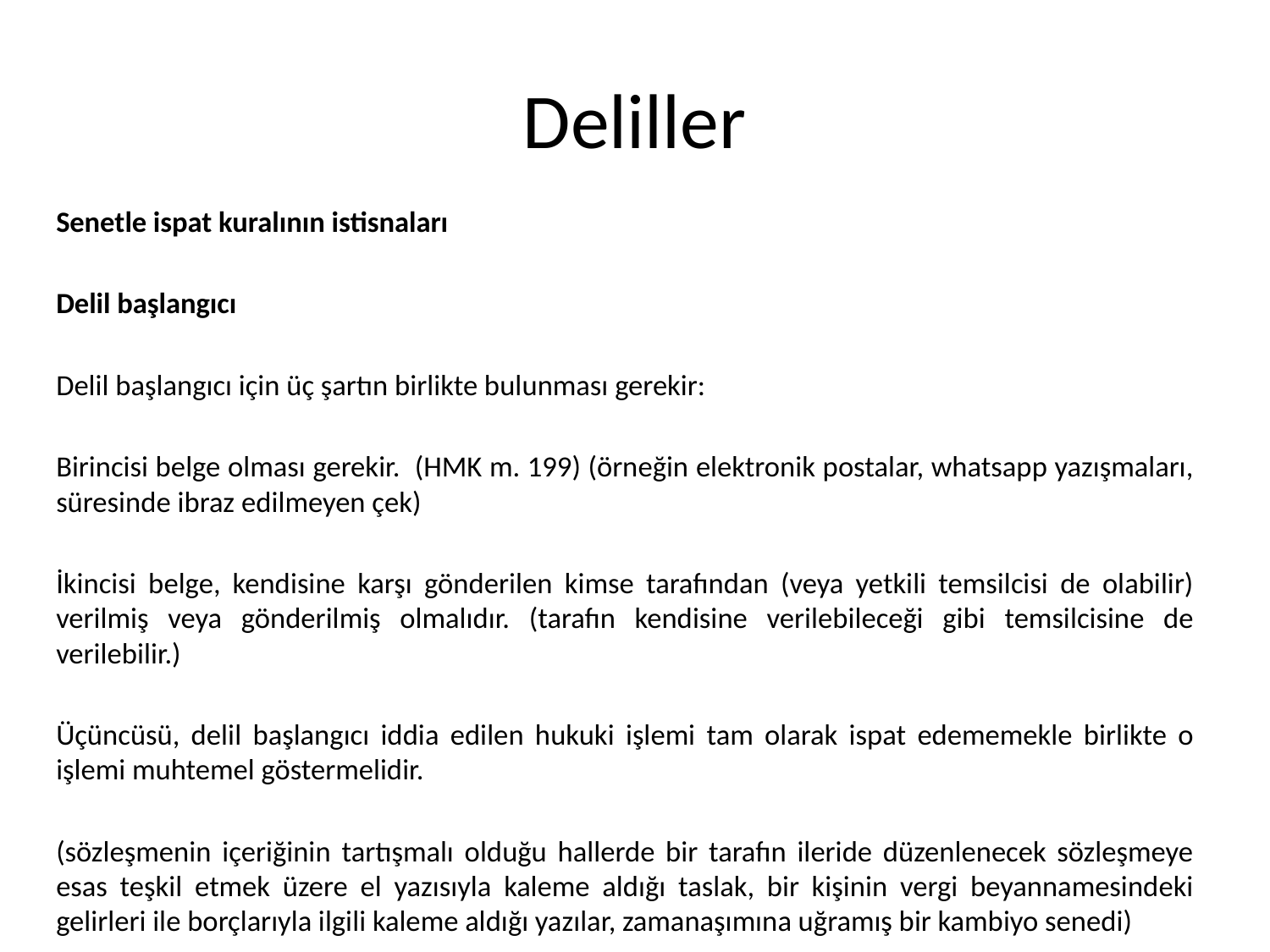

# Deliller
Senetle ispat kuralının istisnaları

Delil başlangıcı

Delil başlangıcı için üç şartın birlikte bulunması gerekir:

Birincisi belge olması gerekir.  (HMK m. 199) (örneğin elektronik postalar, whatsapp yazışmaları, süresinde ibraz edilmeyen çek)

İkincisi belge, kendisine karşı gönderilen kimse tarafından (veya yetkili temsilcisi de olabilir) verilmiş veya gönderilmiş olmalıdır. (tarafın kendisine verilebileceği gibi temsilcisine de verilebilir.)

Üçüncüsü, delil başlangıcı iddia edilen hukuki işlemi tam olarak ispat edememekle birlikte o işlemi muhtemel göstermelidir.

(sözleşmenin içeriğinin tartışmalı olduğu hallerde bir tarafın ileride düzenlenecek sözleşmeye esas teşkil etmek üzere el yazısıyla kaleme aldığı taslak, bir kişinin vergi beyannamesindeki gelirleri ile borçlarıyla ilgili kaleme aldığı yazılar, zamanaşımına uğramış bir kambiyo senedi)